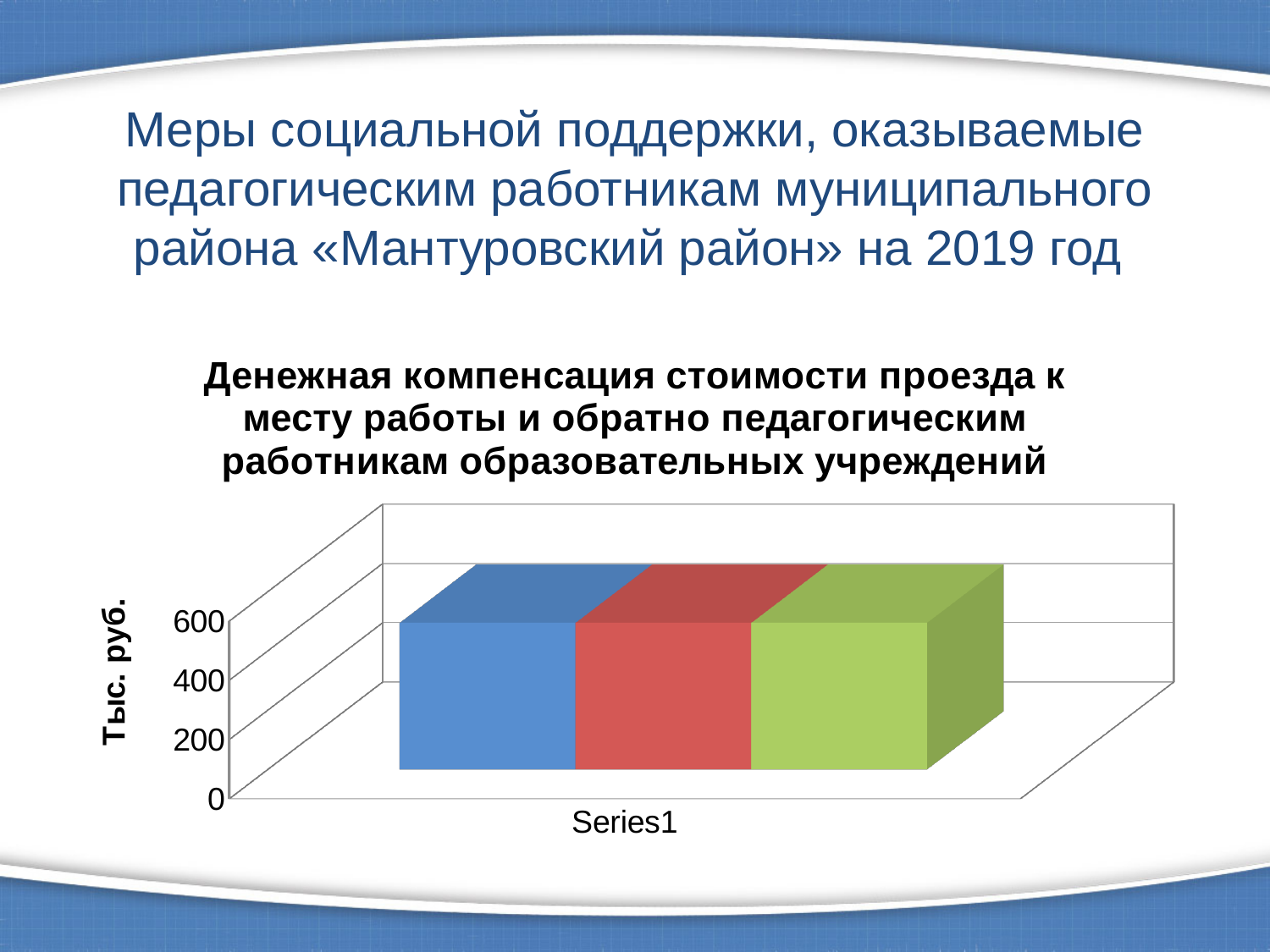

# Меры социальной поддержки, оказываемые педагогическим работникам муниципального района «Мантуровский район» на 2019 год

[unsupported chart]